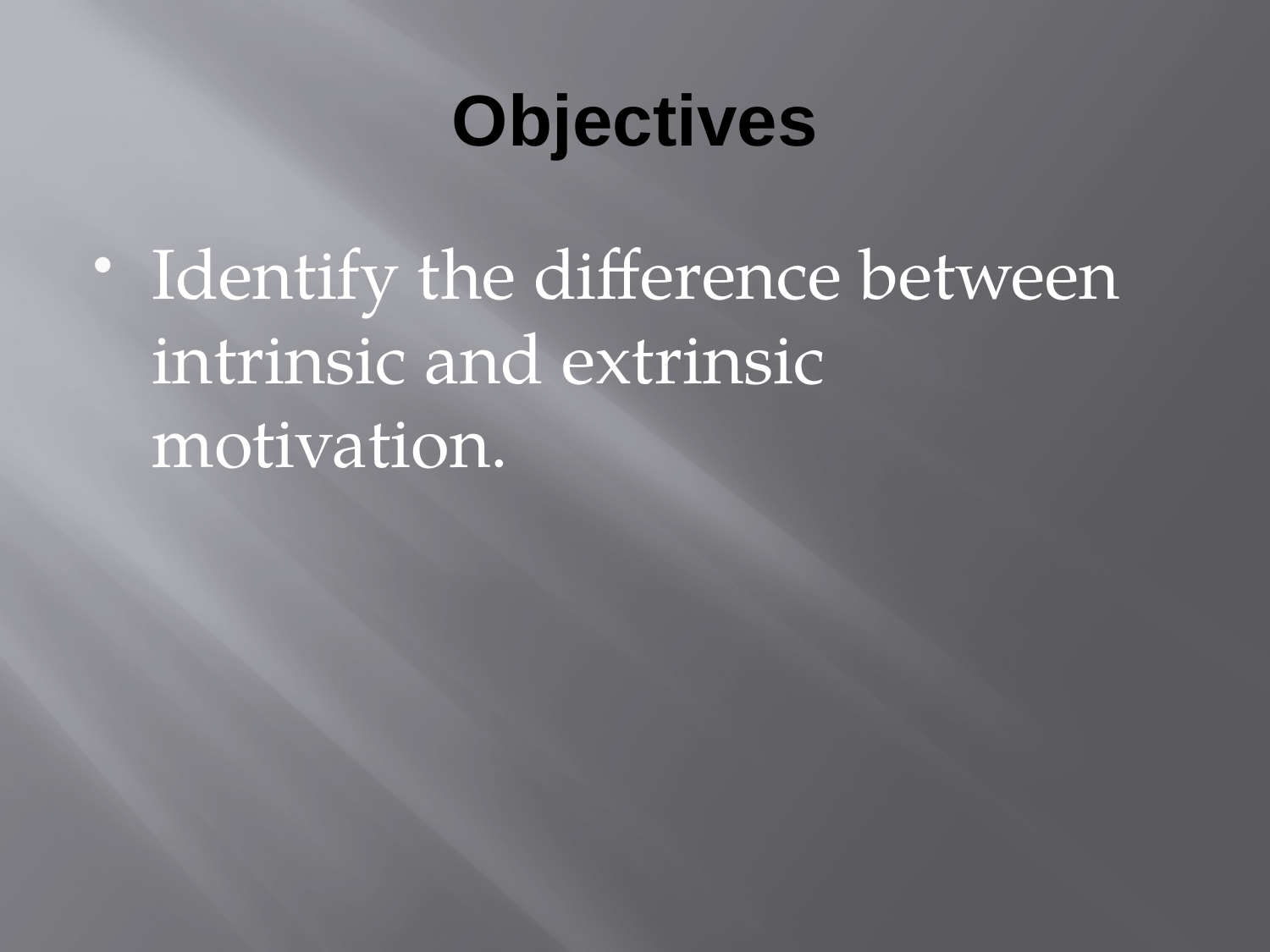

# Objectives
Identify the difference between intrinsic and extrinsic motivation.